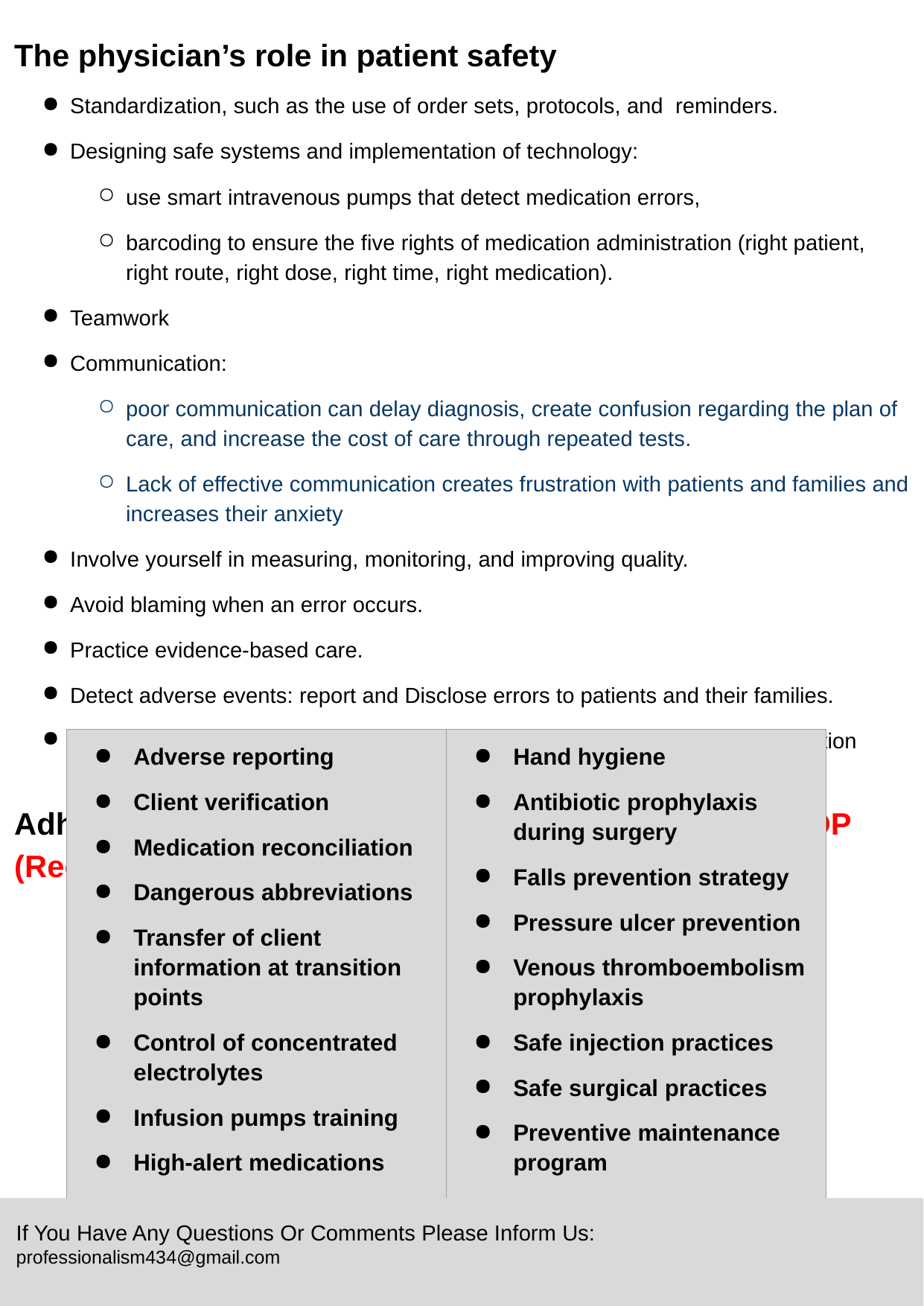

The physician’s role in patient safety
Standardization, such as the use of order sets, protocols, and  reminders.
Designing safe systems and implementation of technology:
use smart intravenous pumps that detect medication errors,
barcoding to ensure the five rights of medication administration (right patient, right route, right dose, right time, right medication).
Teamwork
Communication:
poor communication can delay diagnosis, create confusion regarding the plan of care, and increase the cost of care through repeated tests.
Lack of effective communication creates frustration with patients and families and increases their anxiety
Involve yourself in measuring, monitoring, and improving quality.
Avoid blaming when an error occurs.
Practice evidence-based care.
Detect adverse events: report and Disclose errors to patients and their families.
Adhere and follow the National Patient Safety Goals/ ROP(Required Organization Practice )
Adhere and follow the national Patient Safety Goals/ROP (Required Organization Peactice):

| Adverse reporting Client verification Medication reconciliation Dangerous abbreviations Transfer of client information at transition points Control of concentrated electrolytes Infusion pumps training High-alert medications | Hand hygiene Antibiotic prophylaxis during surgery Falls prevention strategy Pressure ulcer prevention Venous thromboembolism prophylaxis Safe injection practices Safe surgical practices Preventive maintenance program |
| --- | --- |

If You Have Any Questions Or Comments Please Inform Us:
professionalism434@gmail.com